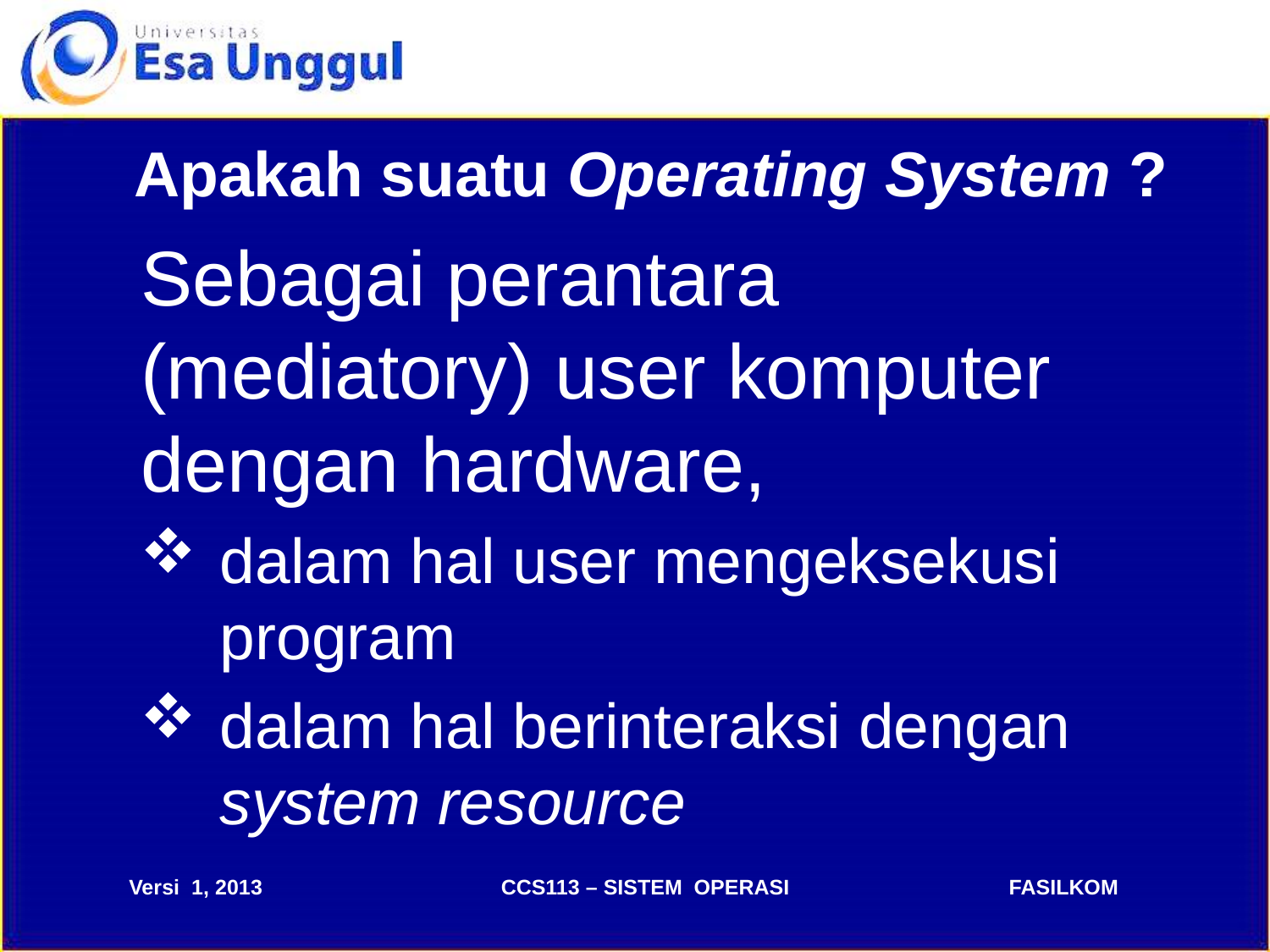

# Apakah suatu Operating System ?
Sebagai perantara (mediatory) user komputer dengan hardware,
dalam hal user mengeksekusi program
dalam hal berinteraksi dengan system resource